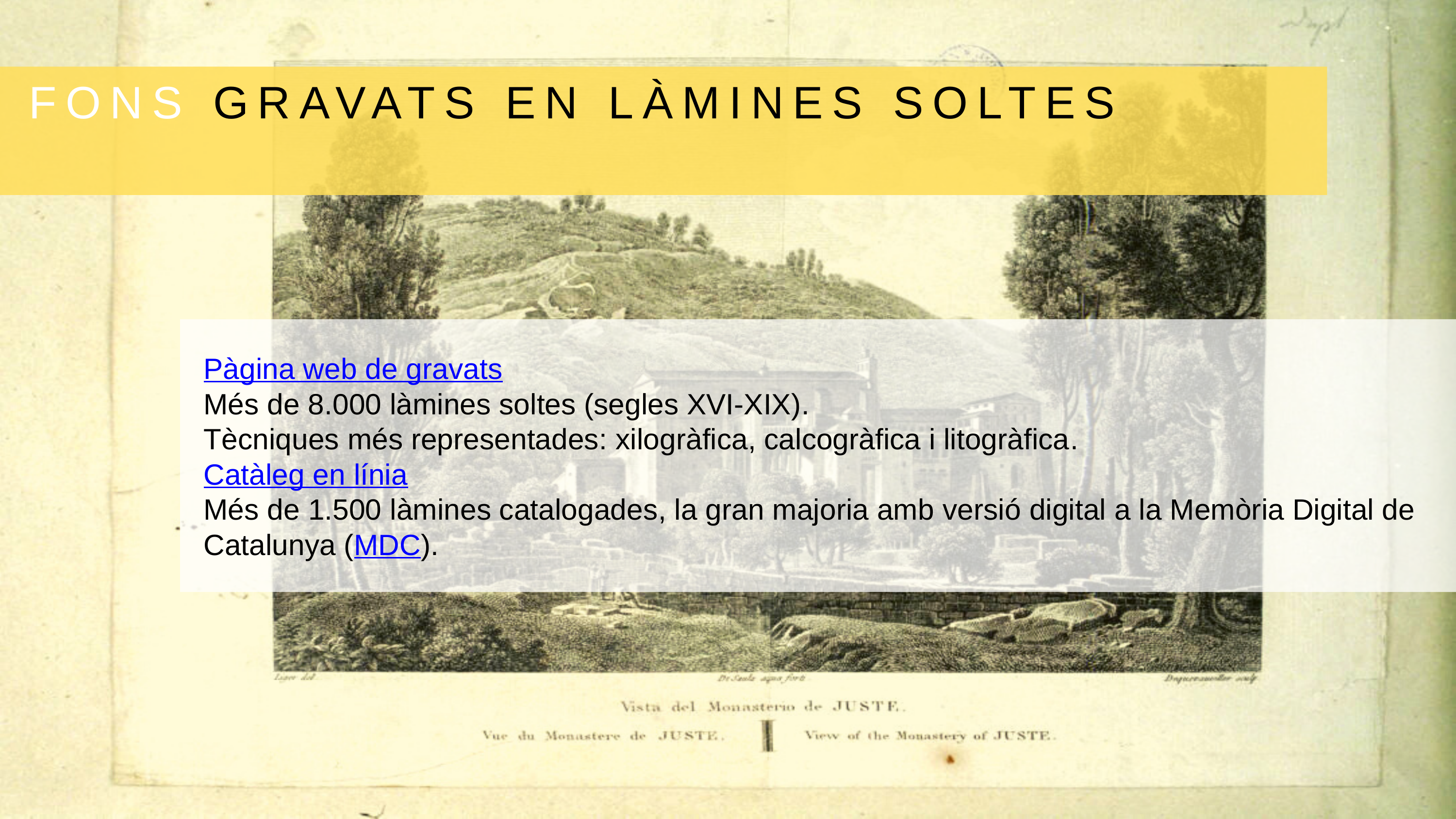

FONS GRAVATS EN LÀMINES SOLTES

Pàgina web de gravats
Més de 8.000 làmines soltes (segles XVI-XIX).
Tècniques més representades: xilogràfica, calcogràfica i litogràfica.
Catàleg en línia
Més de 1.500 làmines catalogades, la gran majoria amb versió digital a la Memòria Digital de Catalunya (MDC).